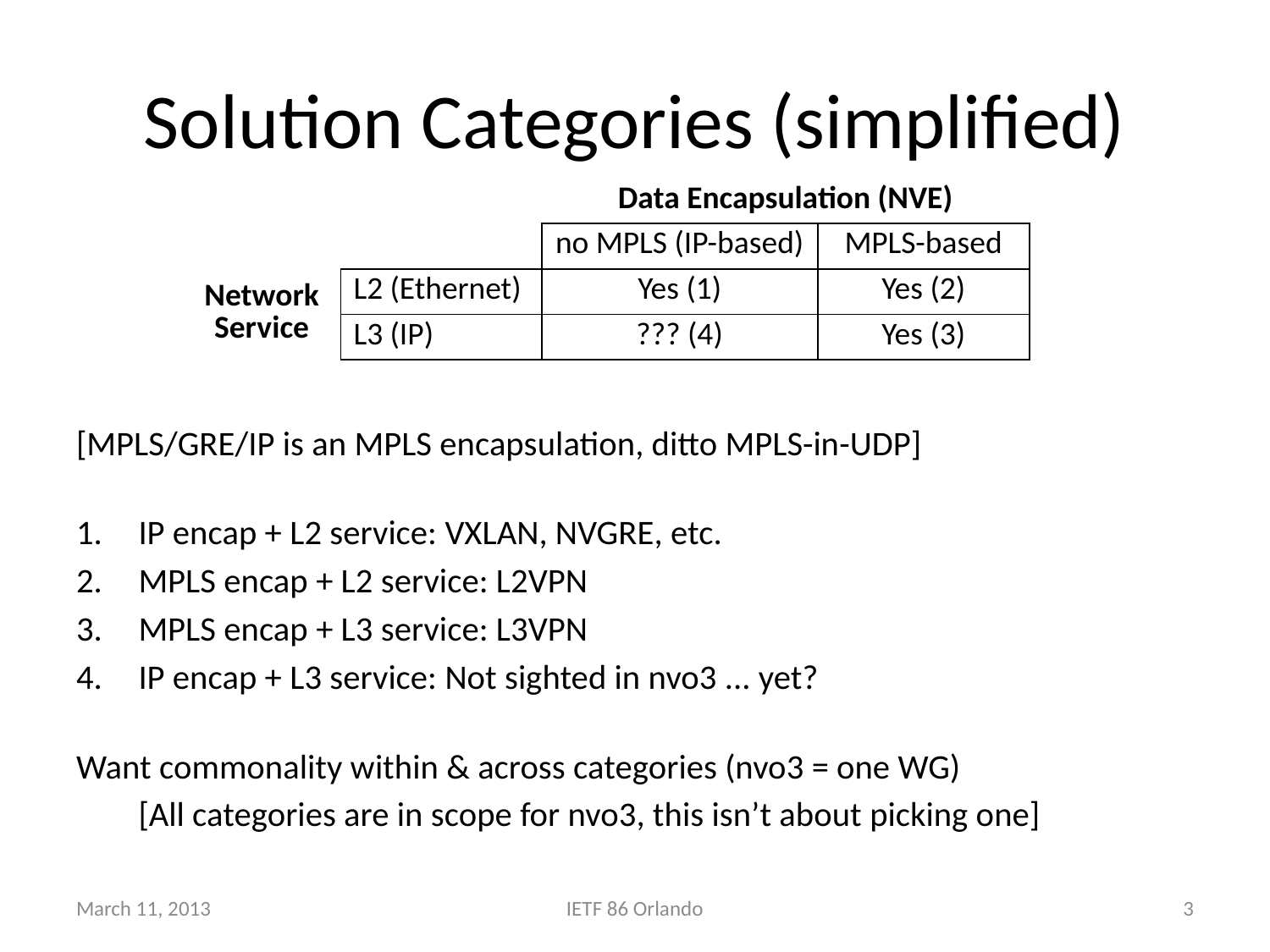

# Solution Categories (simplified)
|  |  | Data Encapsulation (NVE) |  |
| --- | --- | --- | --- |
|  |  | no MPLS (IP-based) | MPLS-based |
| Network Service | L2 (Ethernet) | Yes (1) | Yes (2) |
|  | L3 (IP) | ??? (4) | Yes (3) |

[MPLS/GRE/IP is an MPLS encapsulation, ditto MPLS-in-UDP]
IP encap + L2 service: VXLAN, NVGRE, etc.
MPLS encap + L2 service: L2VPN
MPLS encap + L3 service: L3VPN
IP encap + L3 service: Not sighted in nvo3 ... yet?
Want commonality within & across categories (nvo3 = one WG)
	[All categories are in scope for nvo3, this isn’t about picking one]
March 11, 2013
IETF 86 Orlando
3